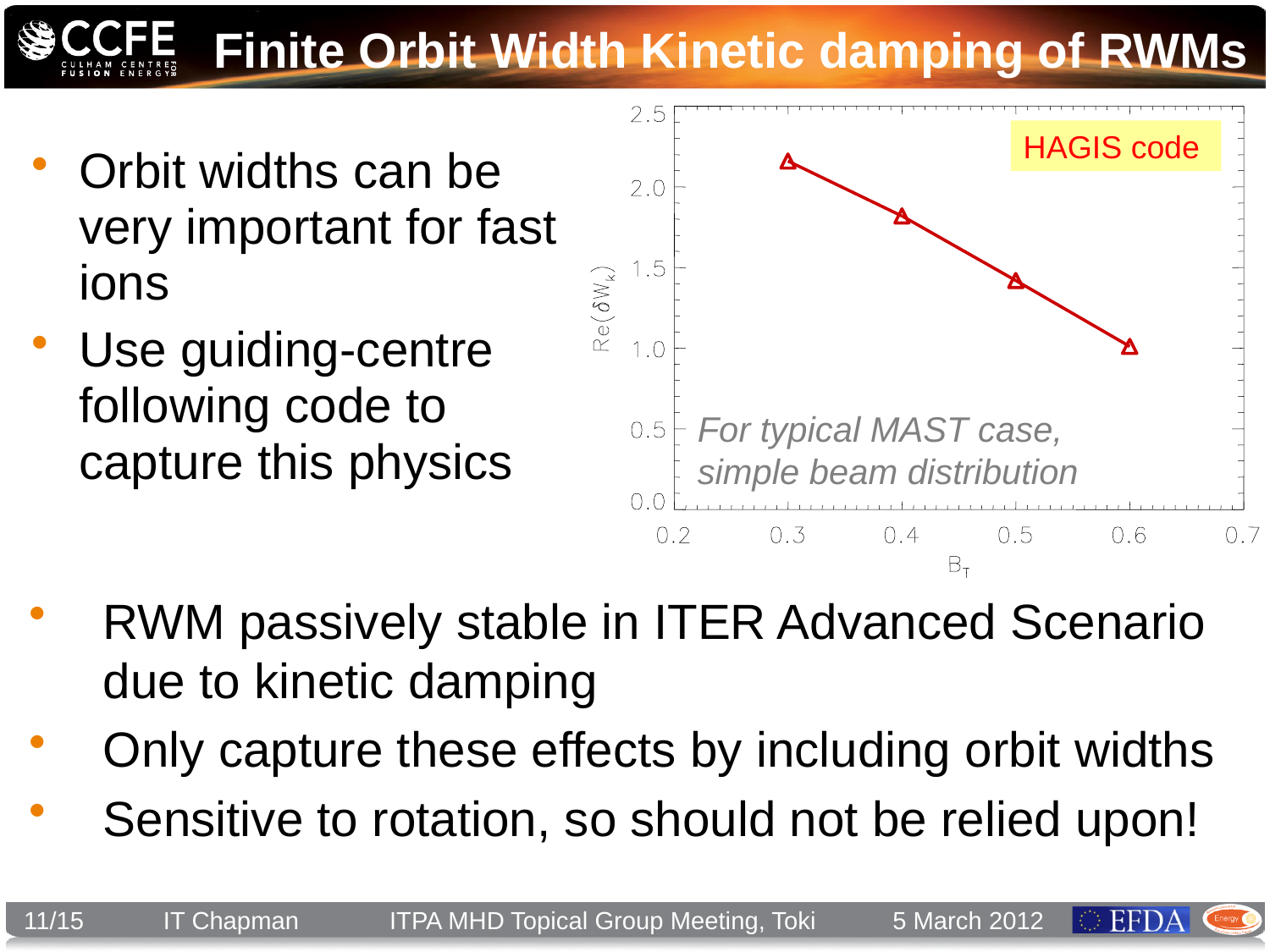

# Finite Orbit Width Kinetic damping of RWMs

For typical MAST case, simple beam distribution

HAGIS code
Orbit widths can be very important for fast ions
Use guiding-centre following code to capture this physics
RWM passively stable in ITER Advanced Scenario due to kinetic damping
Only capture these effects by including orbit widths
Sensitive to rotation, so should not be relied upon!